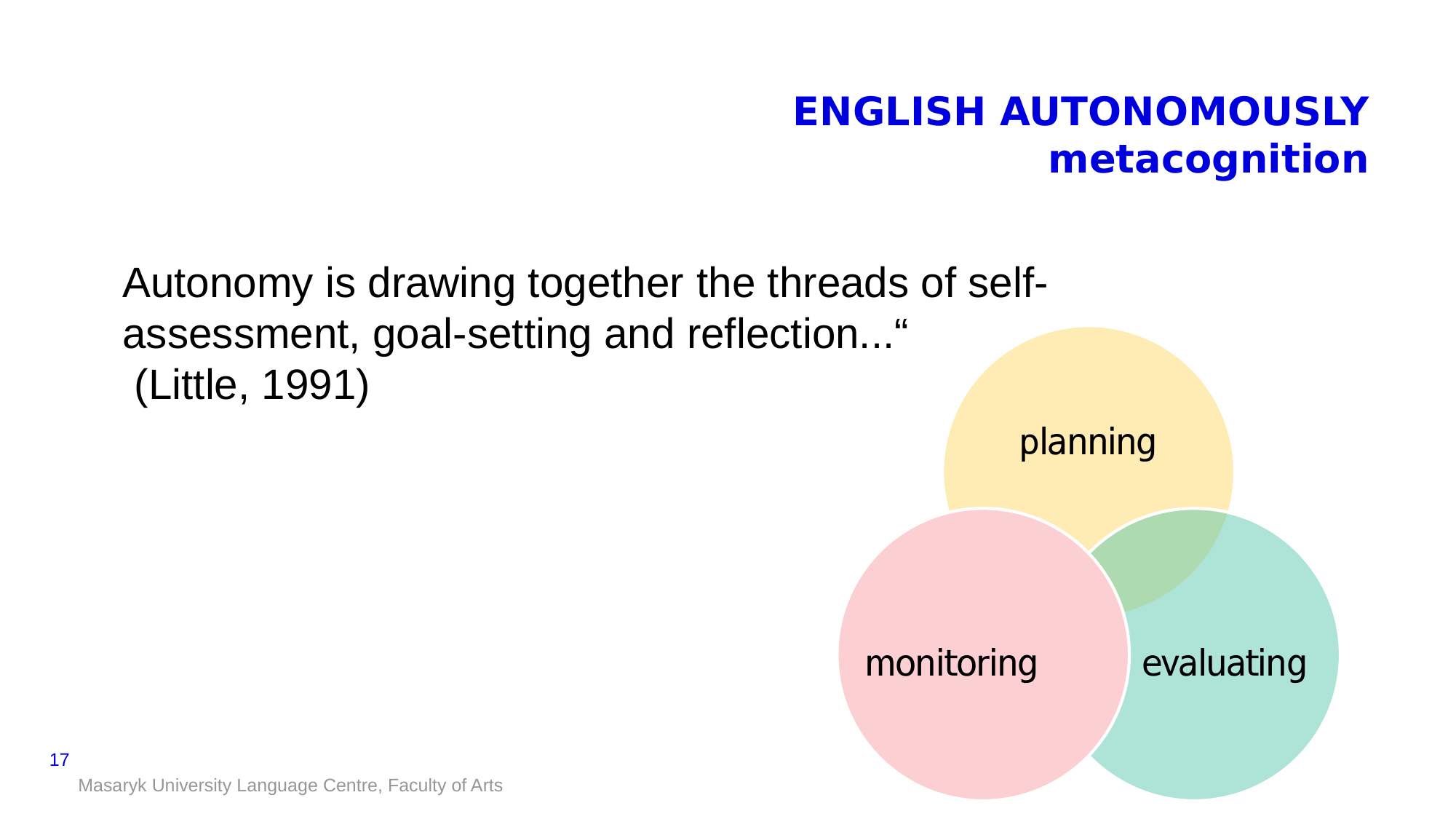

# ENGLISH AUTONOMOUSLY metacognition

Autonomy is drawing together the threads of self-assessment, goal-setting and reflection...“
 (Little, 1991)

planning

monitoring
evaluating
17
Masaryk University Language Centre, Faculty of Arts